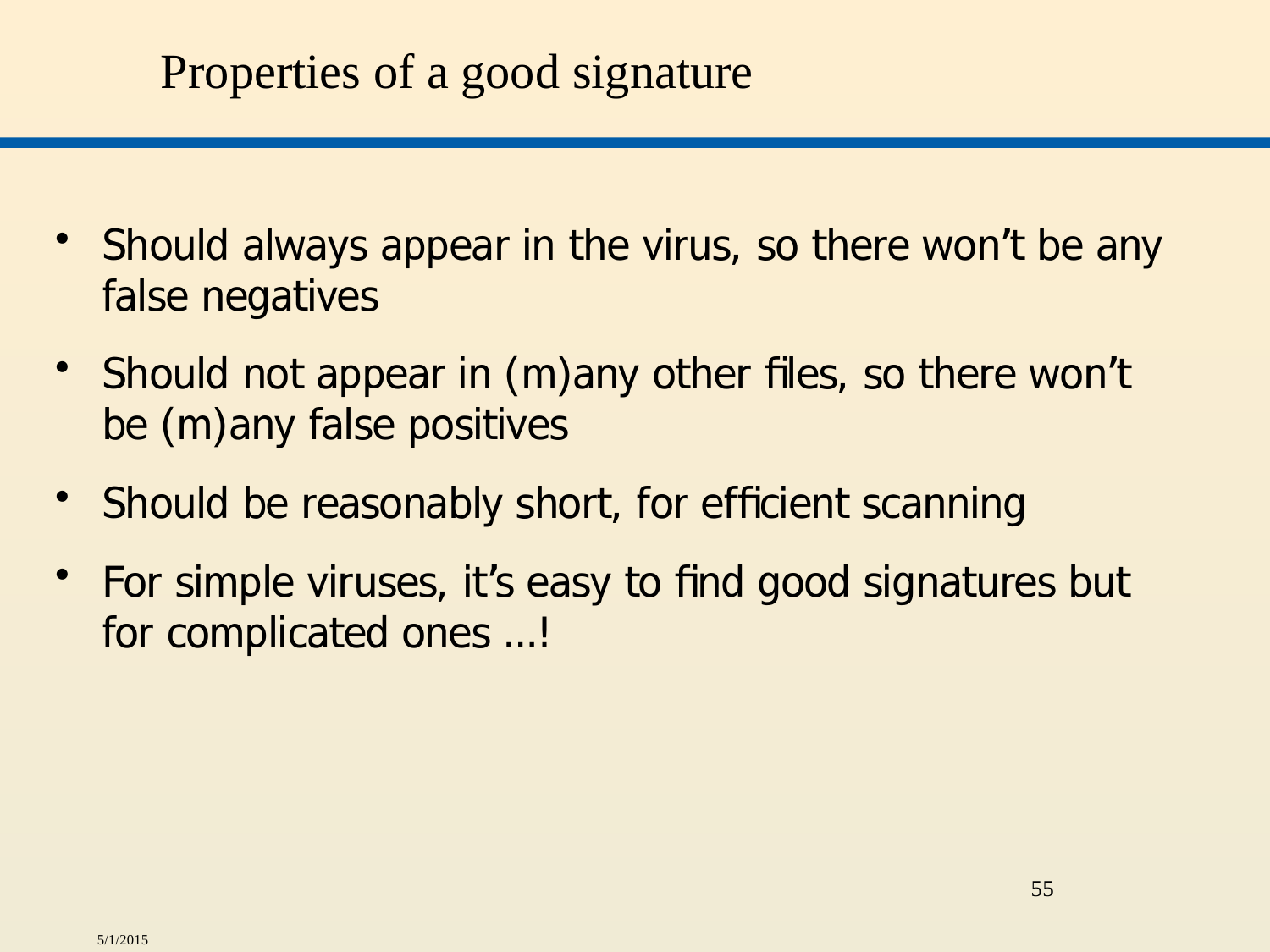

# Properties of a good signature
Should always appear in the virus, so there won’t be any false negatives
Should not appear in (m)any other files, so there won’t be (m)any false positives
Should be reasonably short, for efficient scanning
For simple viruses, it’s easy to find good signatures but for complicated ones …!
55

5/1/2015